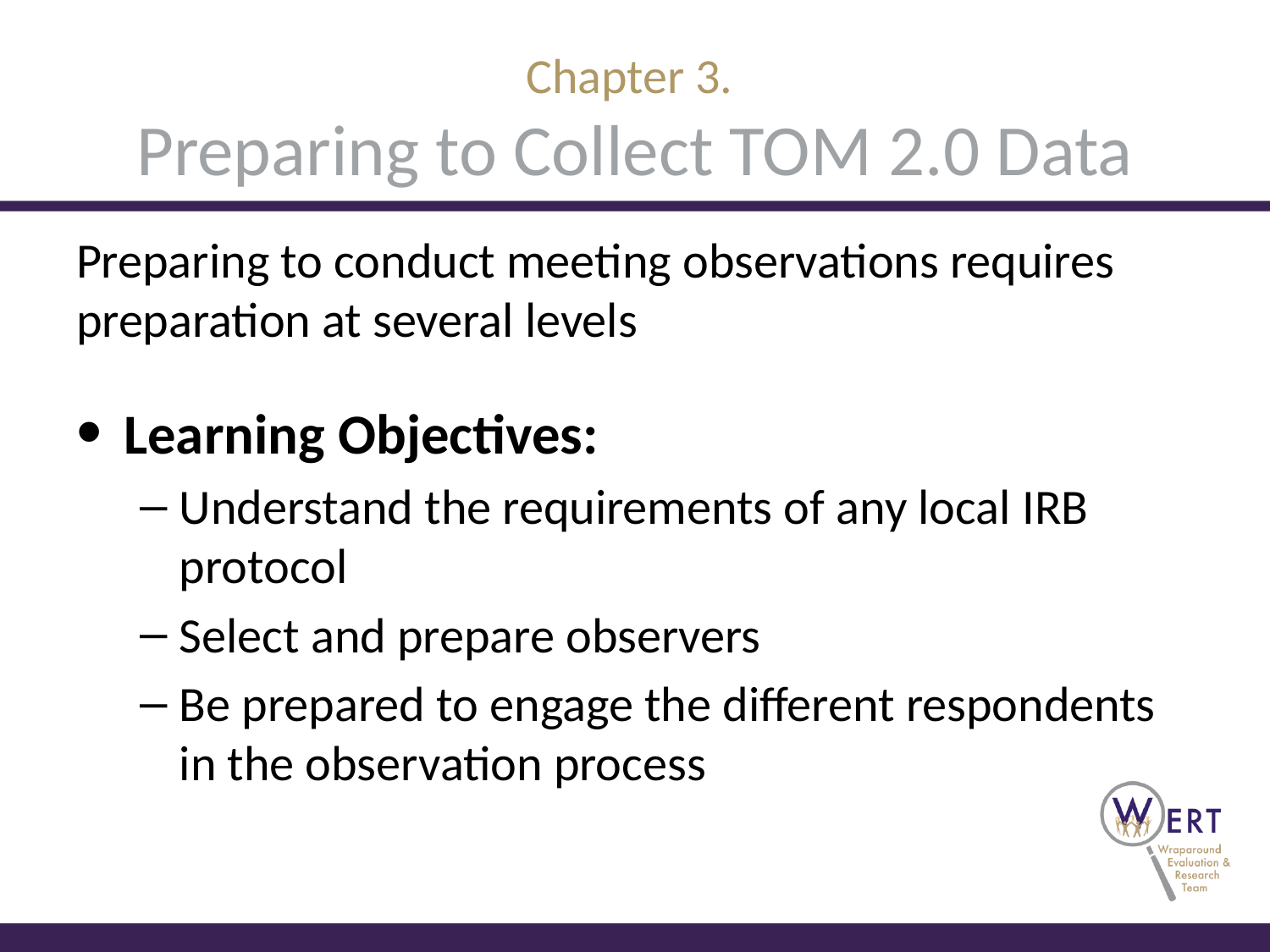

# Chapter 3. Preparing to Collect TOM 2.0 Data
Preparing to conduct meeting observations requires preparation at several levels

Learning Objectives:
Understand the requirements of any local IRB protocol
Select and prepare observers
Be prepared to engage the different respondents in the observation process